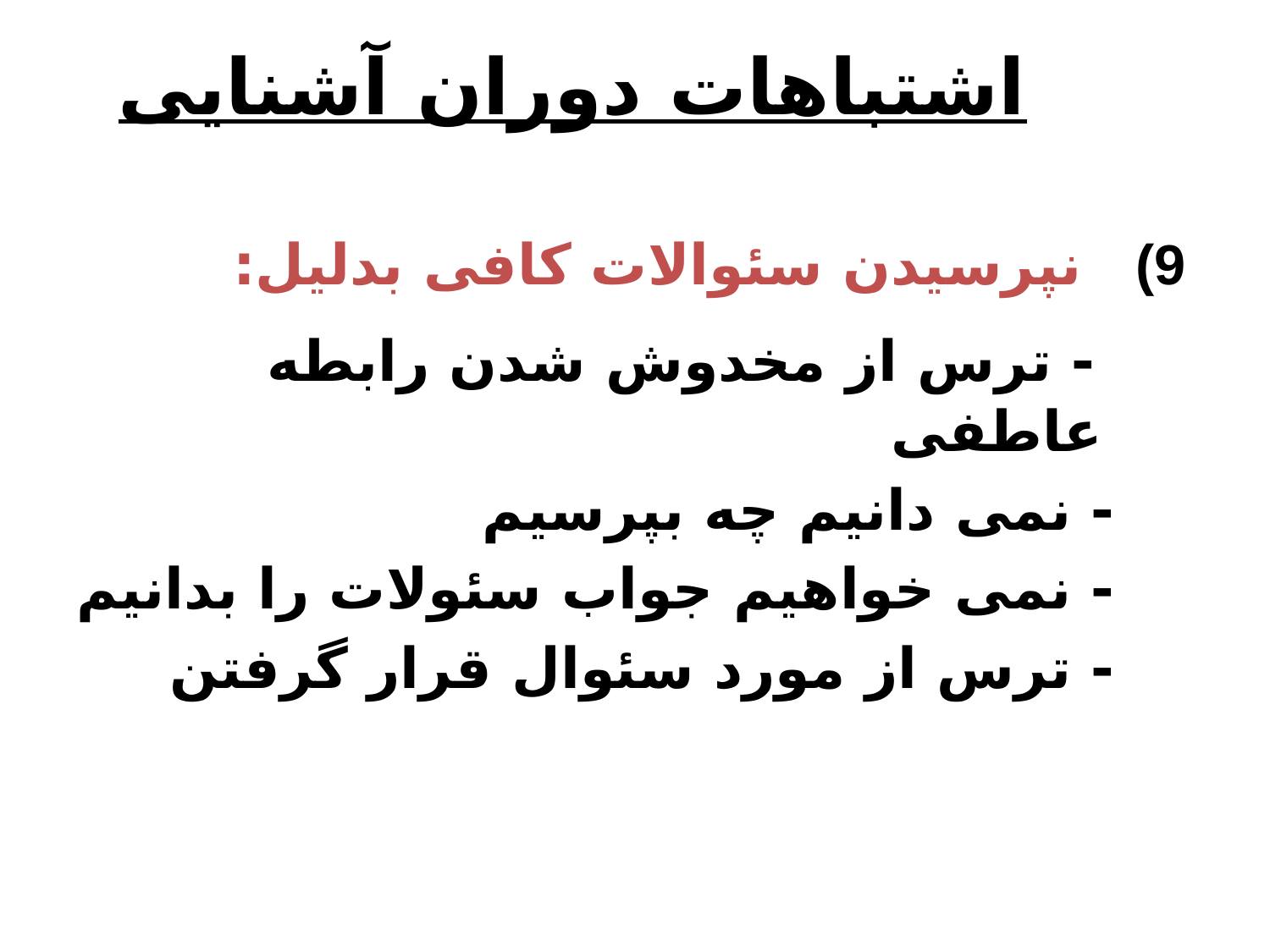

# اشتباهات دوران آشنایی
 نپرسیدن سئوالات کافی بدلیل:
    - ترس از مخدوش شدن رابطه عاطفی
    - نمی دانیم چه بپرسیم
    - نمی خواهیم جواب سئولات را بدانیم
    - ترس از مورد سئوال قرار گرفتن